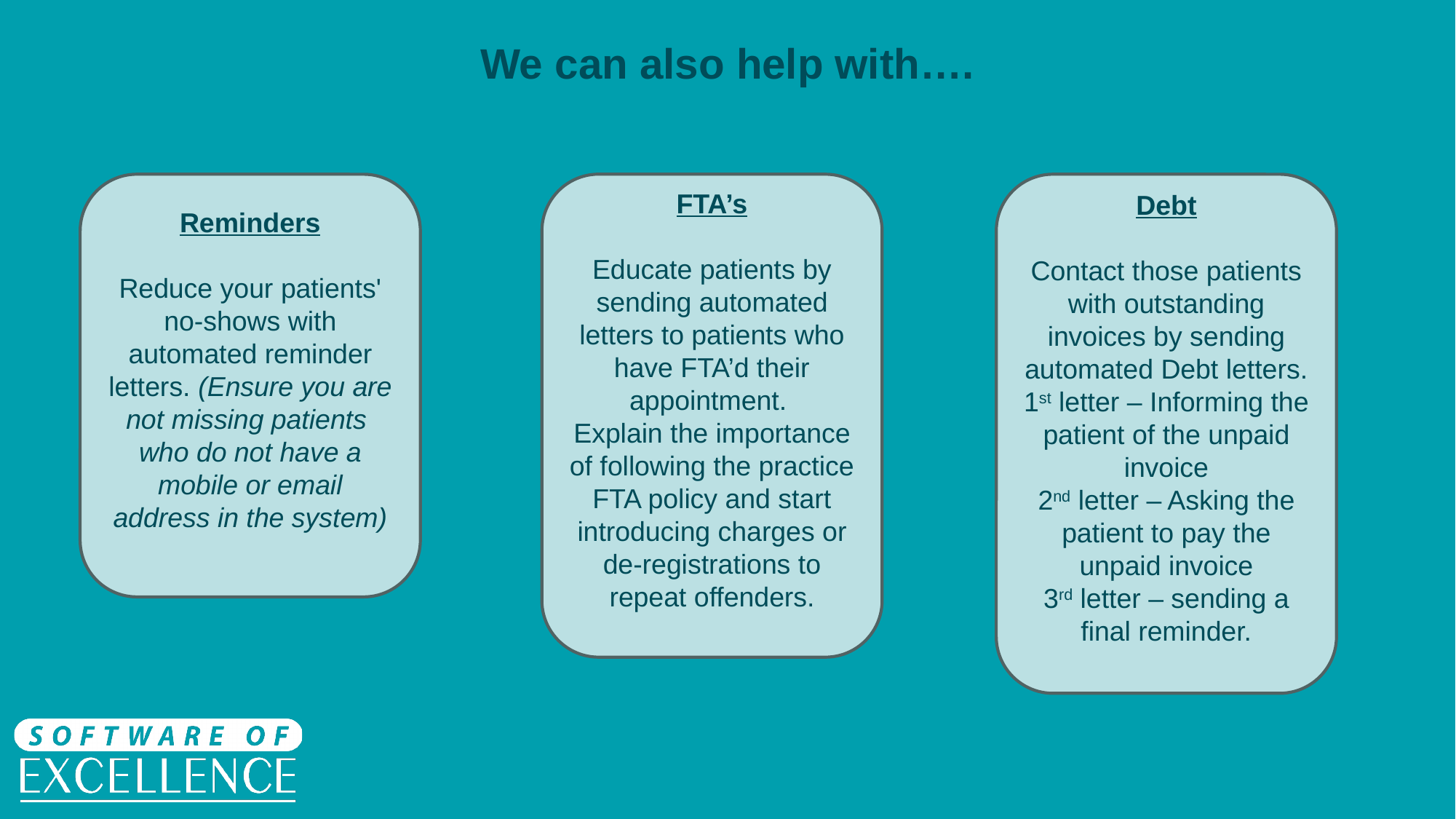

We can also help with….
Reminders

Reduce your patients' no-shows with automated reminder letters. (Ensure you are not missing patients  who do not have a mobile or email address in the system)

FTA’s

Educate patients by sending automated letters to patients who have FTA’d their appointment.
Explain the importance of following the practice FTA policy and start introducing charges or de-registrations to repeat offenders.

Debt

Contact those patients with outstanding invoices by sending automated Debt letters.
1st letter – Informing the patient of the unpaid invoice
2nd letter – Asking the patient to pay the unpaid invoice
3rd letter – sending a final reminder.